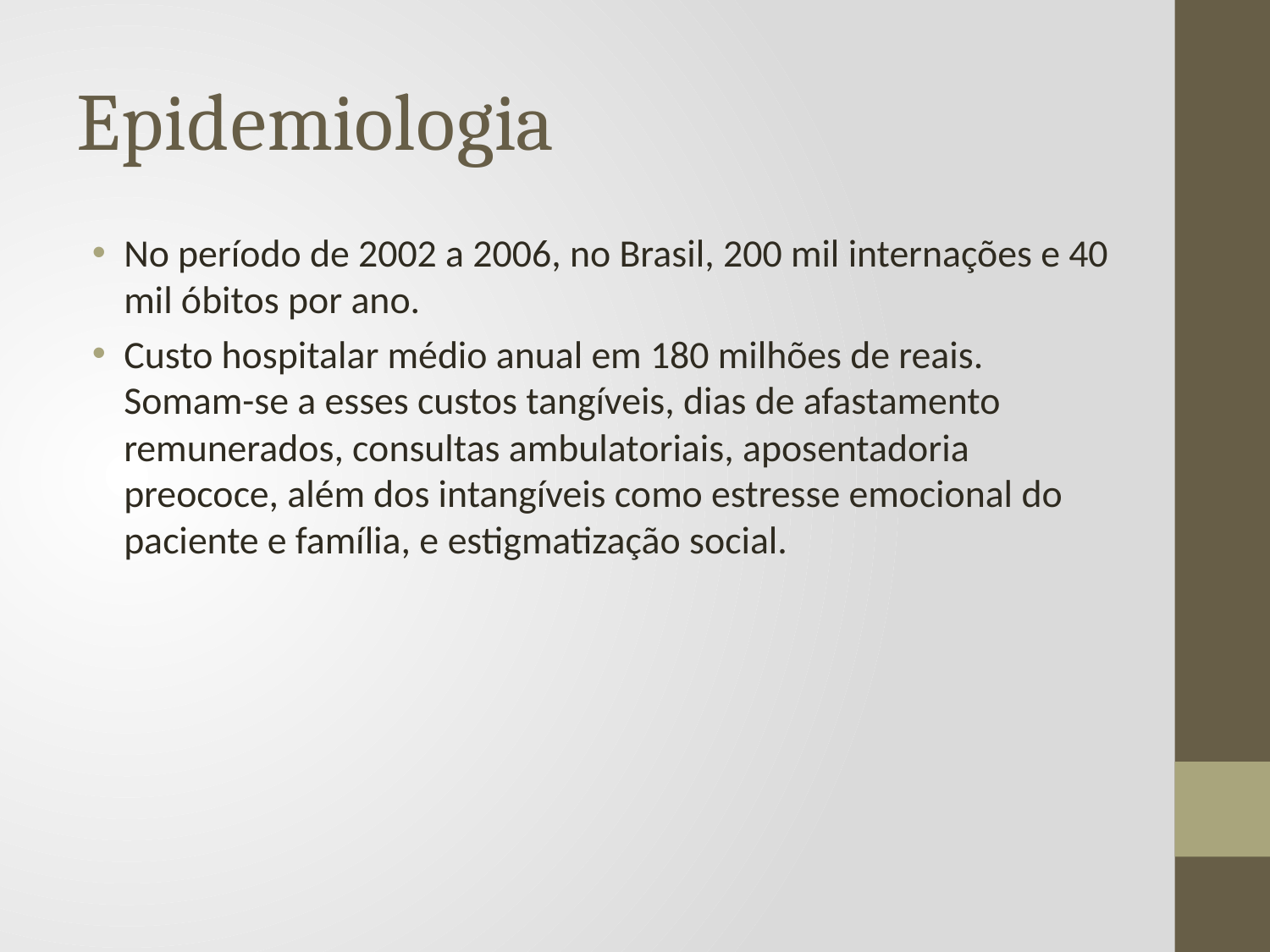

# Epidemiologia
No período de 2002 a 2006, no Brasil, 200 mil internações e 40 mil óbitos por ano.
Custo hospitalar médio anual em 180 milhões de reais. Somam-se a esses custos tangíveis, dias de afastamento remunerados, consultas ambulatoriais, aposentadoria preococe, além dos intangíveis como estresse emocional do paciente e família, e estigmatização social.